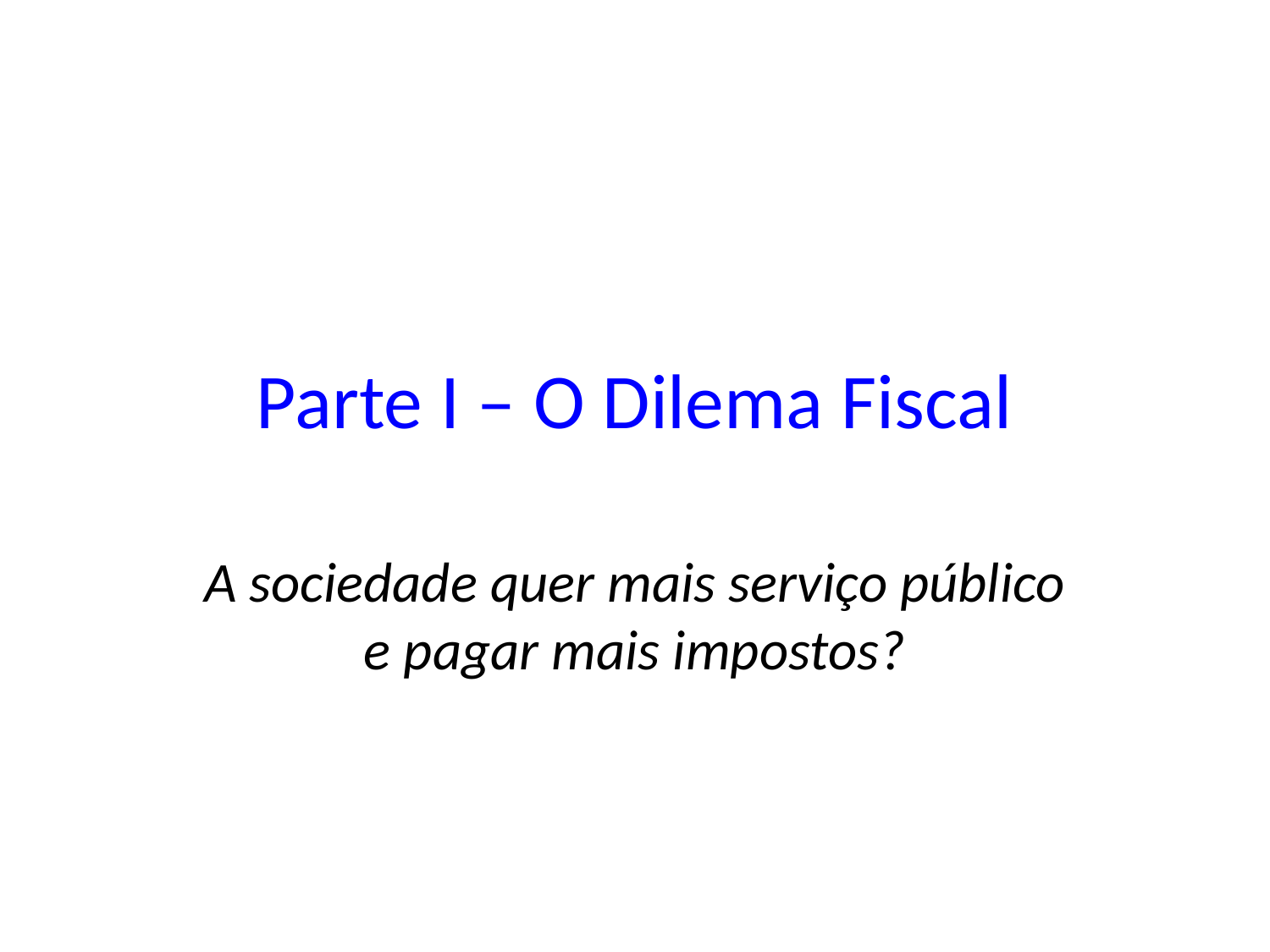

# Parte I – O Dilema Fiscal
A sociedade quer mais serviço público e pagar mais impostos?